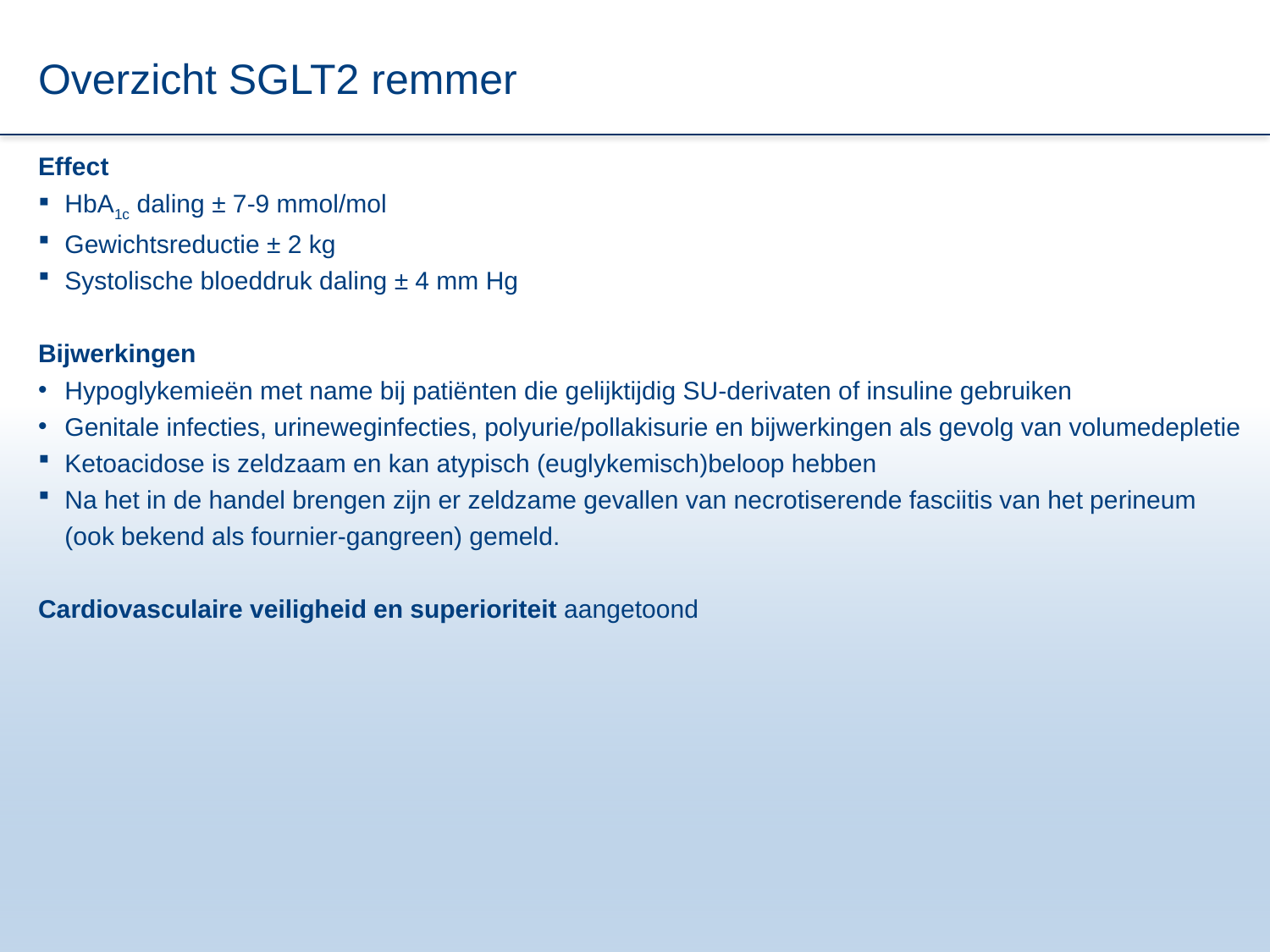

# Overzicht SGLT2 remmer
Effect
HbA1c daling ± 7-9 mmol/mol
Gewichtsreductie ± 2 kg
Systolische bloeddruk daling ± 4 mm Hg

Bijwerkingen
Hypoglykemieën met name bij patiënten die gelijktijdig SU-derivaten of insuline gebruiken
Genitale infecties, urineweginfecties, polyurie/pollakisurie en bijwerkingen als gevolg van volumedepletie
Ketoacidose is zeldzaam en kan atypisch (euglykemisch)beloop hebben
Na het in de handel brengen zijn er zeldzame gevallen van necrotiserende fasciitis van het perineum (ook bekend als fournier-gangreen) gemeld.

Cardiovasculaire veiligheid en superioriteit aangetoond